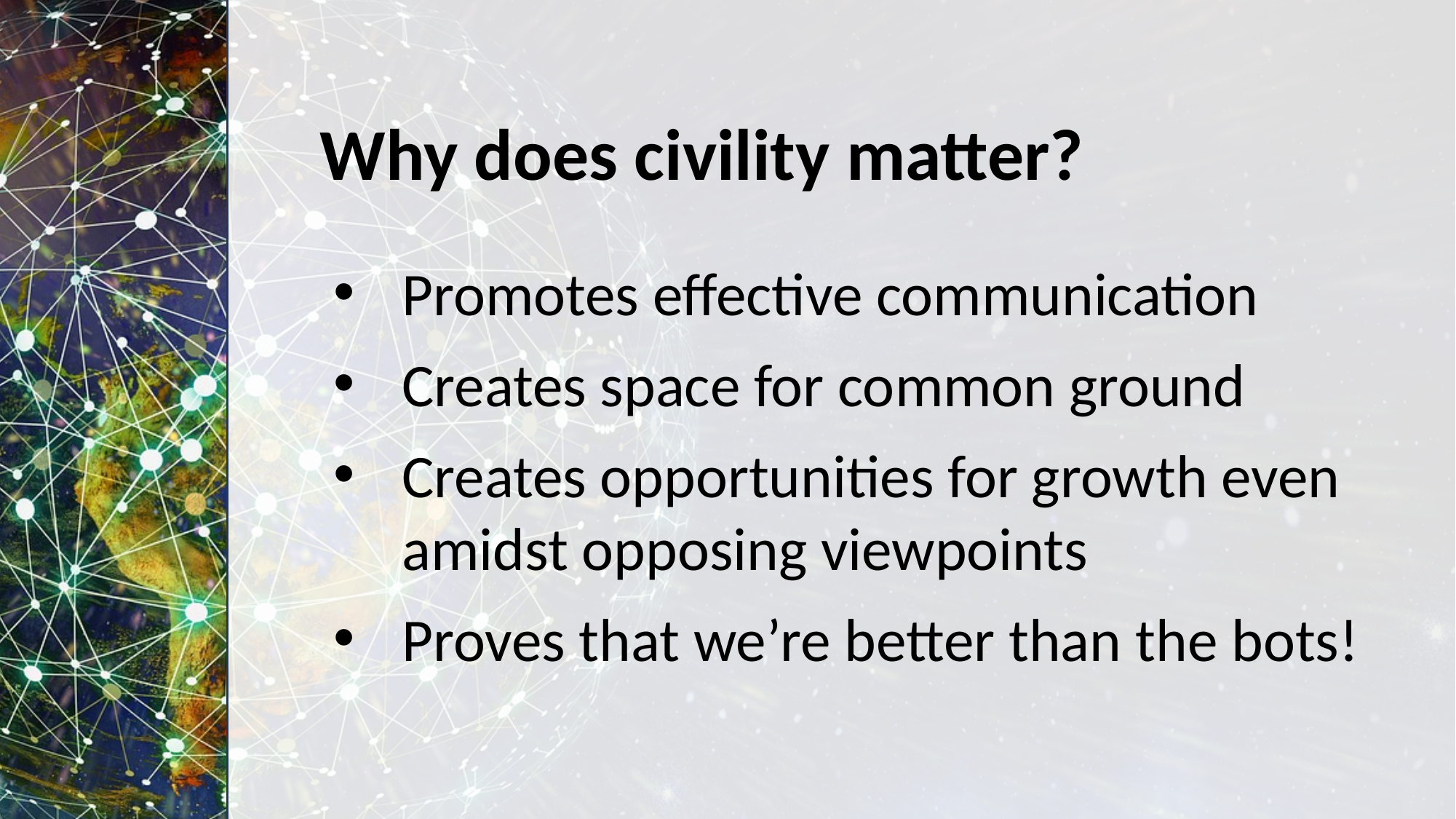

Why does civility matter?
Promotes effective communication
Creates space for common ground
Creates opportunities for growth even amidst opposing viewpoints
Proves that we’re better than the bots!